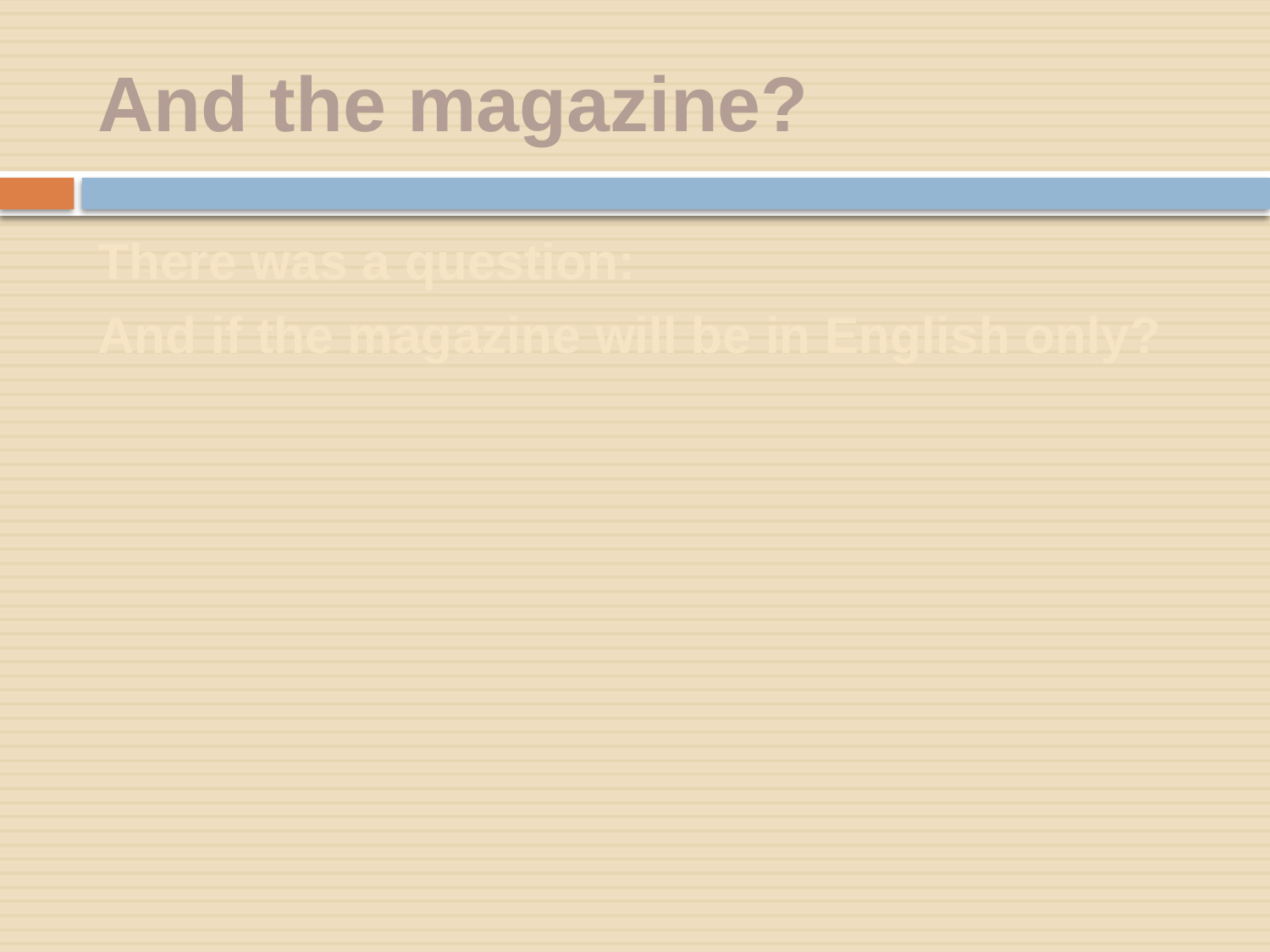

# And the magazine?
There was a question:
And if the magazine will be in English only?